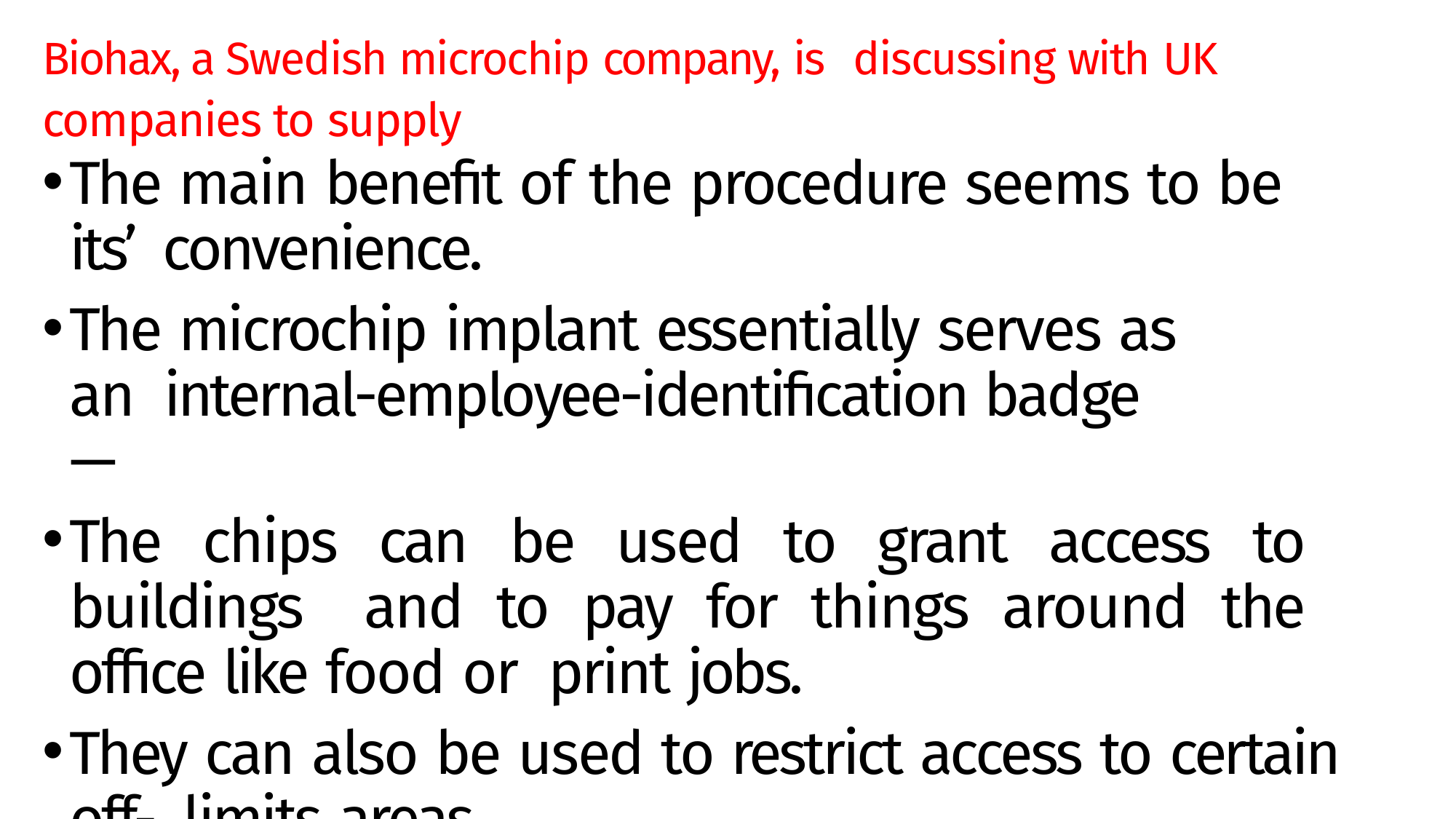

# Biohax, a Swedish microchip company, is	discussing with UK
companies to supply
The main benefit of the procedure seems to be its’  convenience.
The microchip implant essentially serves as an  internal-employee-identification badge —
The chips can be used to grant access to buildings  and to pay for things around the office like food or  print jobs.
They can also be used to restrict access to certain off-  limits areas.